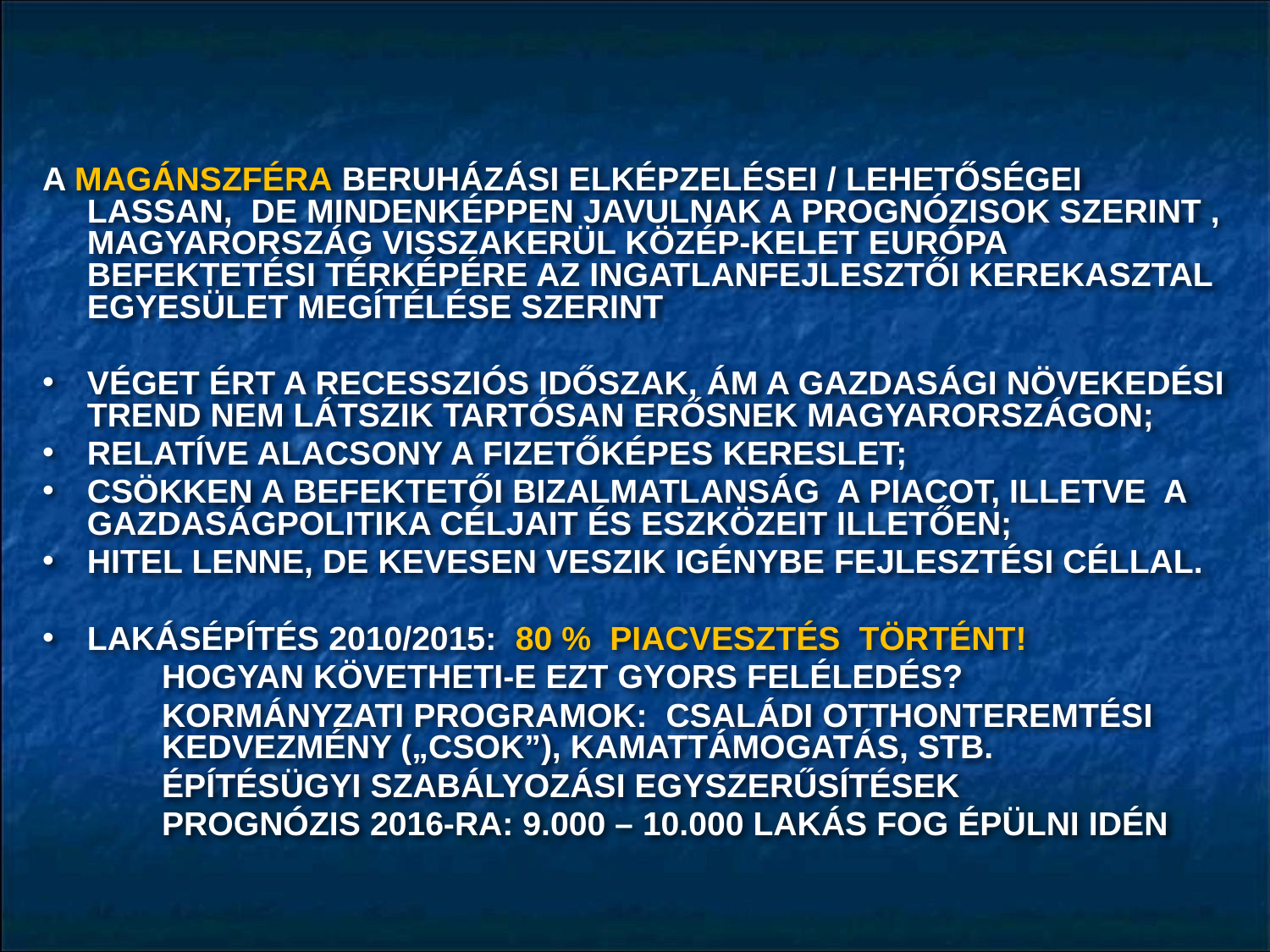

A MAGÁNSZFÉRA BERUHÁZÁSI ELKÉPZELÉSEI / LEHETŐSÉGEI LASSAN,  DE MINDENKÉPPEN JAVULNAK A PROGNÓZISOK SZERINT , MAGYARORSZÁG VISSZAKERÜL KÖZÉP-KELET EURÓPA BEFEKTETÉSI TÉRKÉPÉRE AZ INGATLANFEJLESZTŐI KEREKASZTAL EGYESÜLET MEGÍTÉLÉSE SZERINT

VÉGET ÉRT A RECESSZIÓS IDŐSZAK, ÁM A GAZDASÁGI NÖVEKEDÉSI 	TREND NEM LÁTSZIK TARTÓSAN ERŐSNEK MAGYARORSZÁGON;
RELATÍVE ALACSONY A FIZETŐKÉPES KERESLET;
CSÖKKEN A BEFEKTETŐI BIZALMATLANSÁG  A PIACOT, ILLETVE  A GAZDASÁGPOLITIKA CÉLJAIT ÉS ESZKÖZEIT ILLETŐEN;
HITEL LENNE, DE KEVESEN VESZIK IGÉNYBE FEJLESZTÉSI CÉLLAL.

LAKÁSÉPÍTÉS 2010/2015:  80 %  PIACVESZTÉS  TÖRTÉNT!
	HOGYAN KÖVETHETI-E EZT GYORS FELÉLEDÉS?
	KORMÁNYZATI PROGRAMOK:  CSALÁDI OTTHONTEREMTÉSI 			KEDVEZMÉNY („CSOK”), KAMATTÁMOGATÁS, STB.
	ÉPÍTÉSÜGYI SZABÁLYOZÁSI EGYSZERŰSÍTÉSEK
	PROGNÓZIS 2016-RA: 9.000 – 10.000 LAKÁS FOG ÉPÜLNI IDÉN